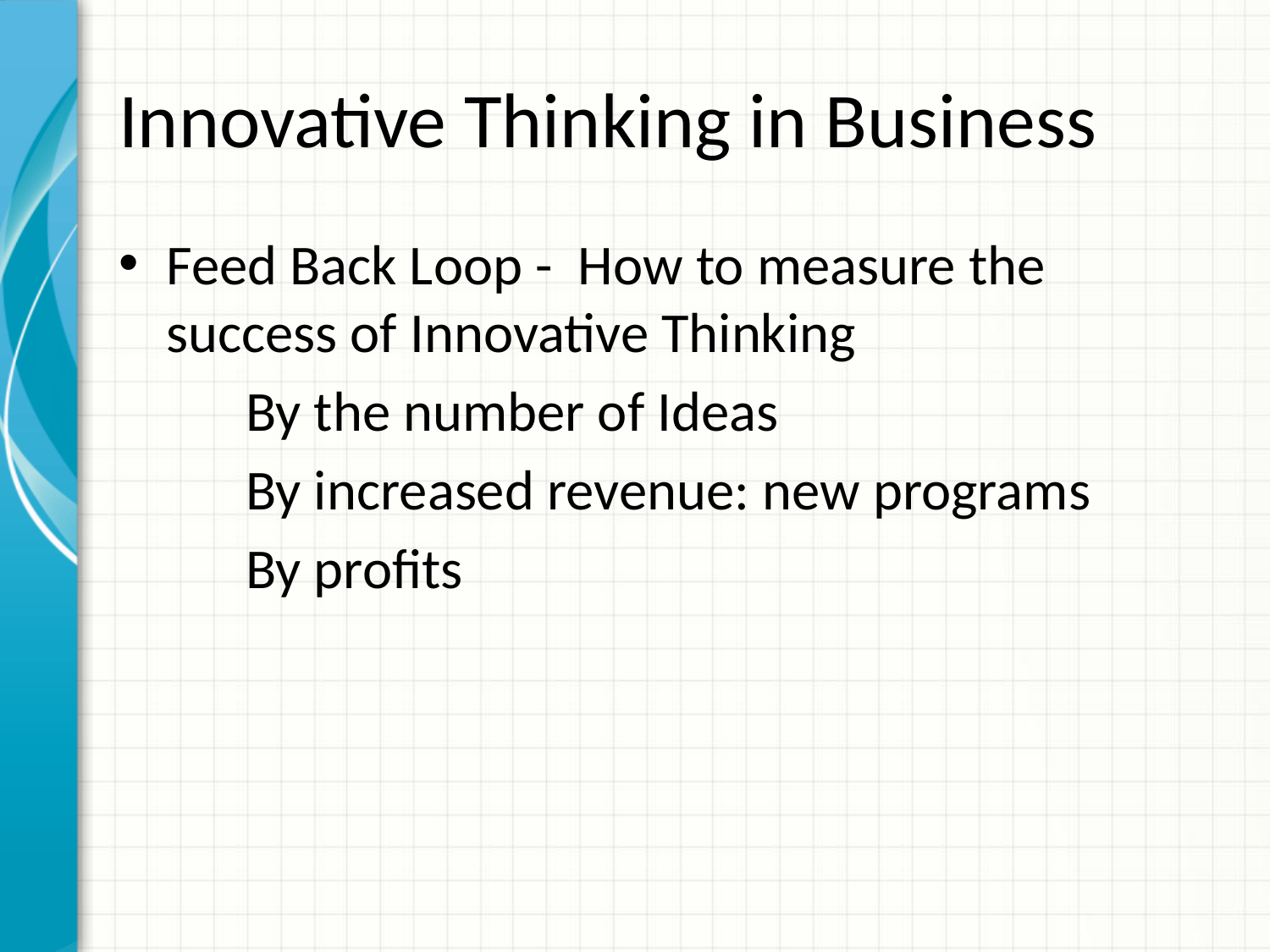

# Innovative Thinking in Business
Feed Back Loop -  How to measure the success of Innovative Thinking
	By the number of Ideas
	By increased revenue: new programs
	By profits